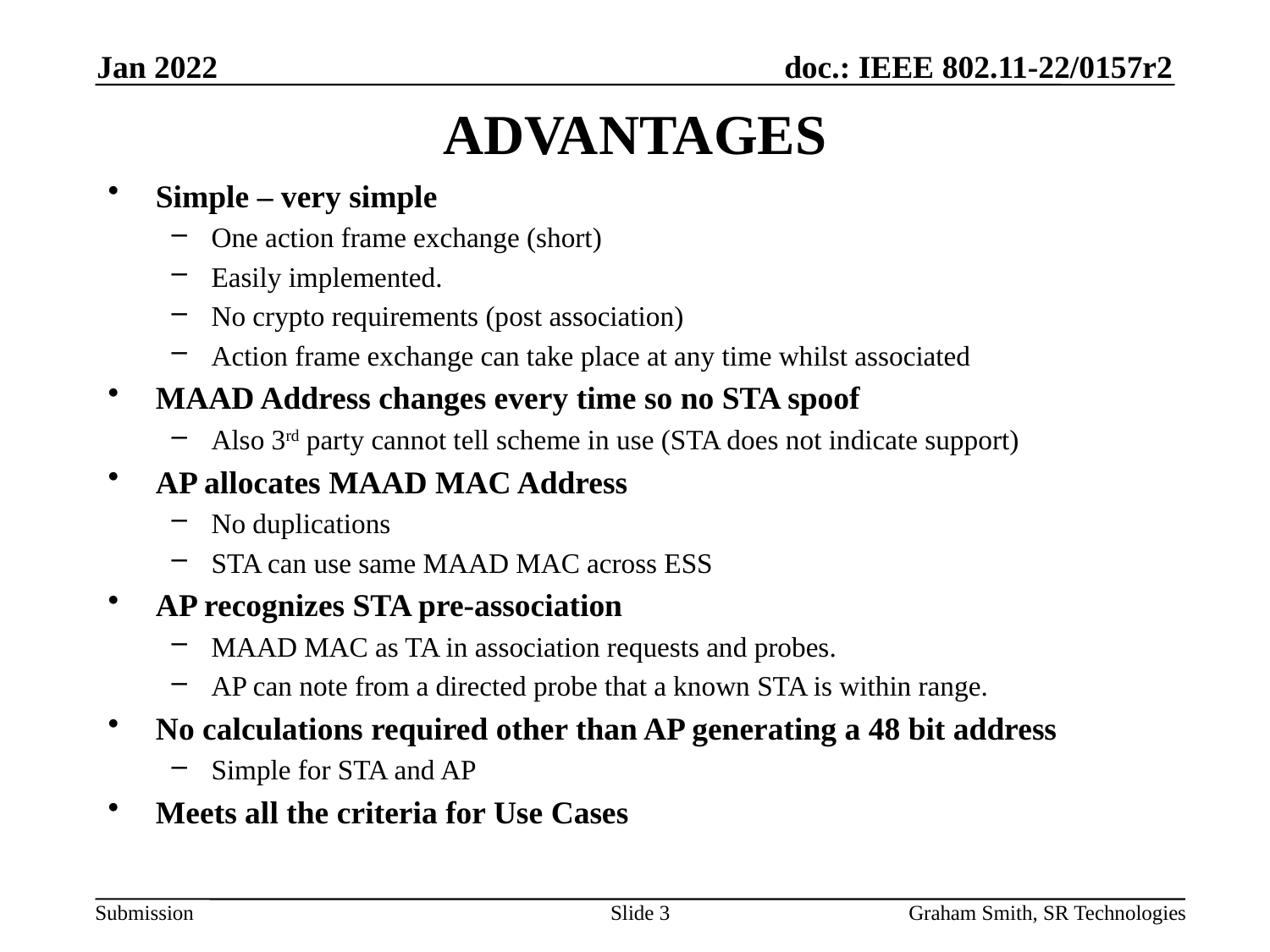

Jan 2022
# ADVANTAGES
Simple – very simple
One action frame exchange (short)
Easily implemented.
No crypto requirements (post association)
Action frame exchange can take place at any time whilst associated
MAAD Address changes every time so no STA spoof
Also 3rd party cannot tell scheme in use (STA does not indicate support)
AP allocates MAAD MAC Address
No duplications
STA can use same MAAD MAC across ESS
AP recognizes STA pre-association
MAAD MAC as TA in association requests and probes.
AP can note from a directed probe that a known STA is within range.
No calculations required other than AP generating a 48 bit address
Simple for STA and AP
Meets all the criteria for Use Cases
Slide 3
Graham Smith, SR Technologies